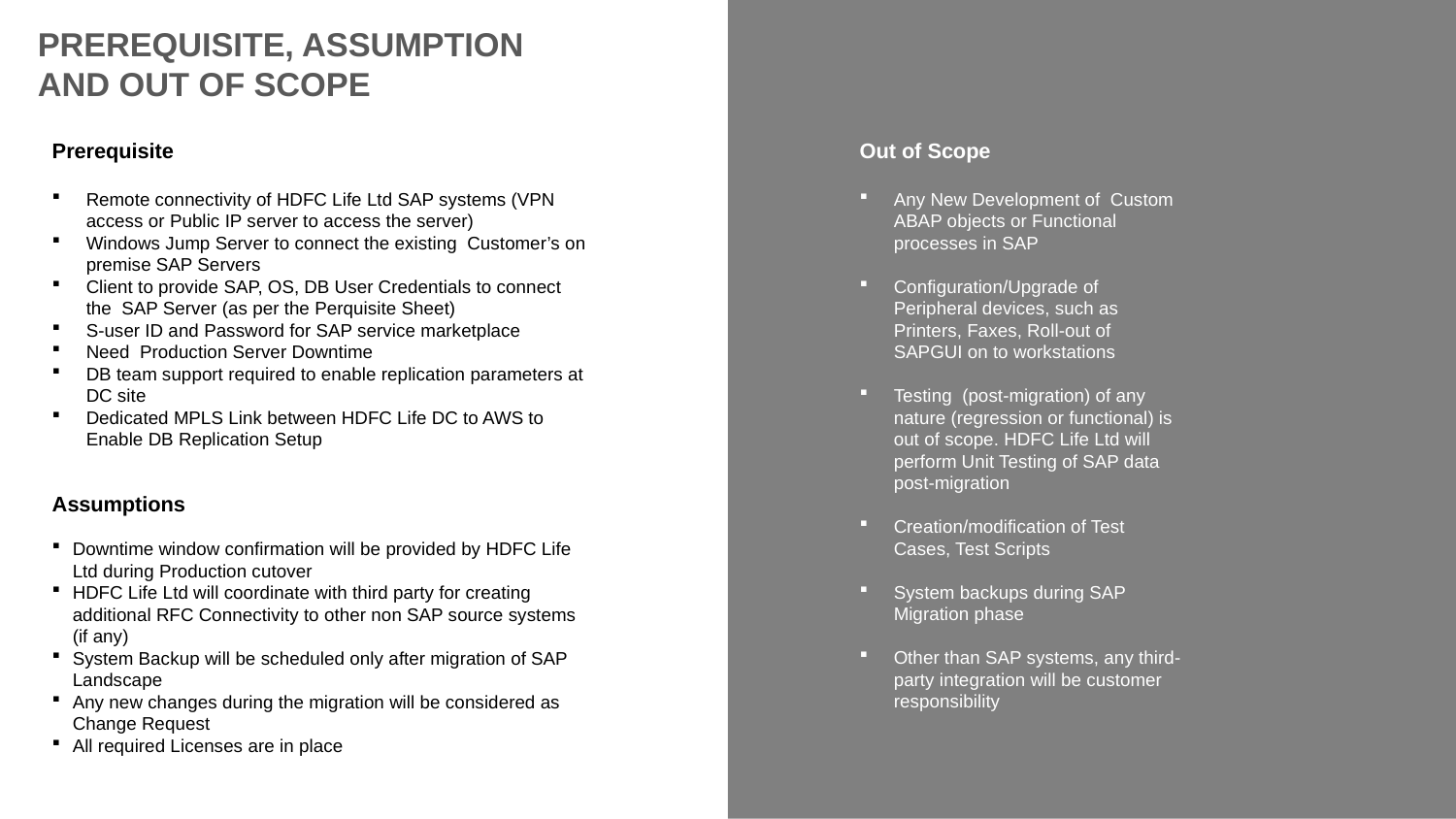

Prerequisite, Assumption and Out of scope
Prerequisite

Remote connectivity of HDFC Life Ltd SAP systems (VPN access or Public IP server to access the server)
Windows Jump Server to connect the existing  Customer’s on premise SAP Servers
Client to provide SAP, OS, DB User Credentials to connect the  SAP Server (as per the Perquisite Sheet)
S-user ID and Password for SAP service marketplace
Need  Production Server Downtime
DB team support required to enable replication parameters at DC site
Dedicated MPLS Link between HDFC Life DC to AWS to Enable DB Replication Setup
Out of Scope

Any New Development of  Custom ABAP objects or Functional processes in SAP

Configuration/Upgrade of  Peripheral devices, such as Printers, Faxes, Roll-out of SAPGUI on to workstations

Testing  (post-migration) of any nature (regression or functional) is out of scope. HDFC Life Ltd will perform Unit Testing of SAP data post-migration

Creation/modification of Test Cases, Test Scripts

System backups during SAP Migration phase

Other than SAP systems, any third-party integration will be customer responsibility
Assumptions

Downtime window confirmation will be provided by HDFC Life Ltd during Production cutover
HDFC Life Ltd will coordinate with third party for creating additional RFC Connectivity to other non SAP source systems (if any)
System Backup will be scheduled only after migration of SAP Landscape
Any new changes during the migration will be considered as Change Request
All required Licenses are in place